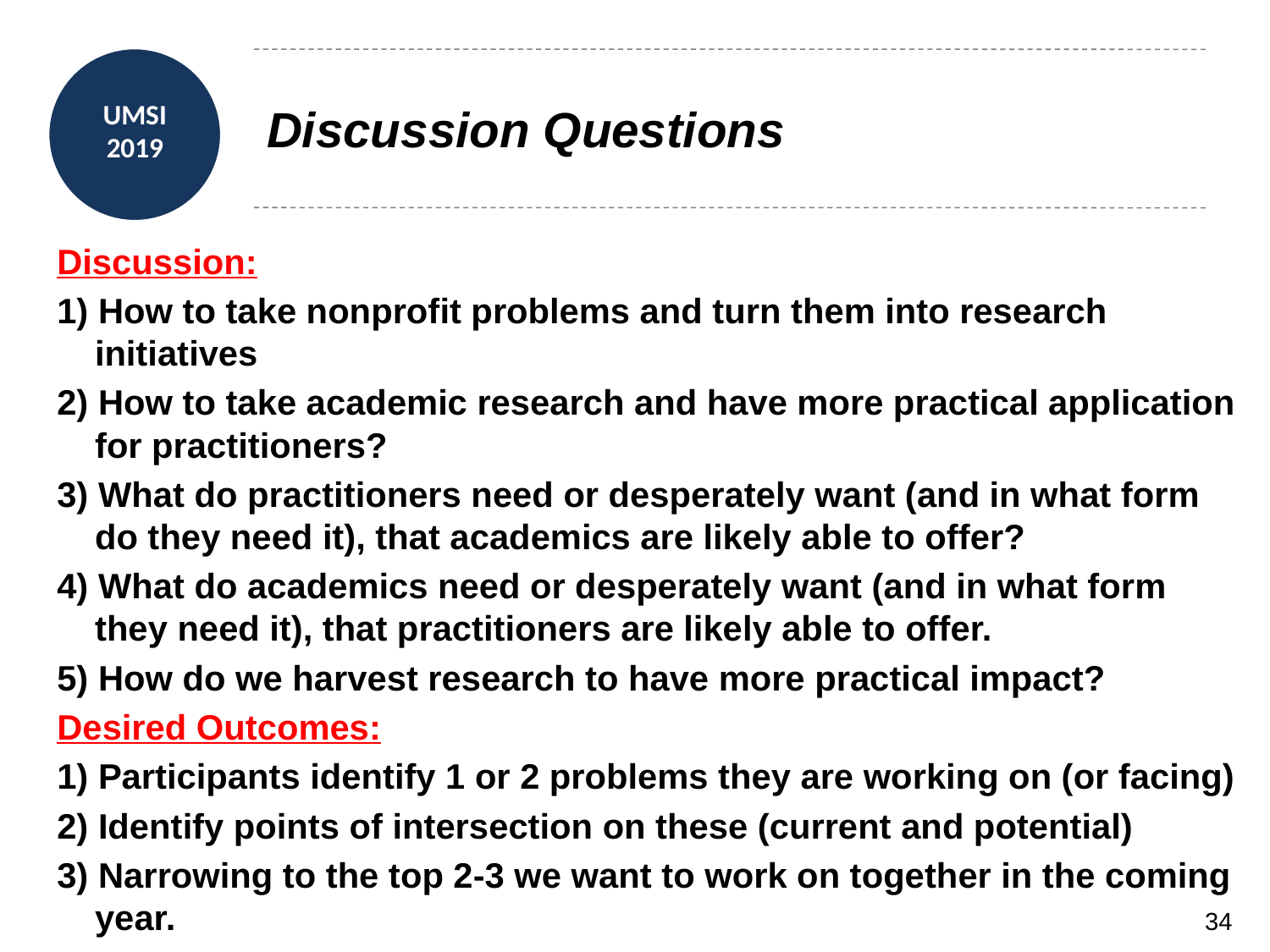

# Discussion Questions
Discussion:
1) How to take nonprofit problems and turn them into research initiatives
2) How to take academic research and have more practical application for practitioners?
3) What do practitioners need or desperately want (and in what form do they need it), that academics are likely able to offer?
4) What do academics need or desperately want (and in what form they need it), that practitioners are likely able to offer.
5) How do we harvest research to have more practical impact?
Desired Outcomes:
1) Participants identify 1 or 2 problems they are working on (or facing)
2) Identify points of intersection on these (current and potential)
3) Narrowing to the top 2-3 we want to work on together in the coming year.